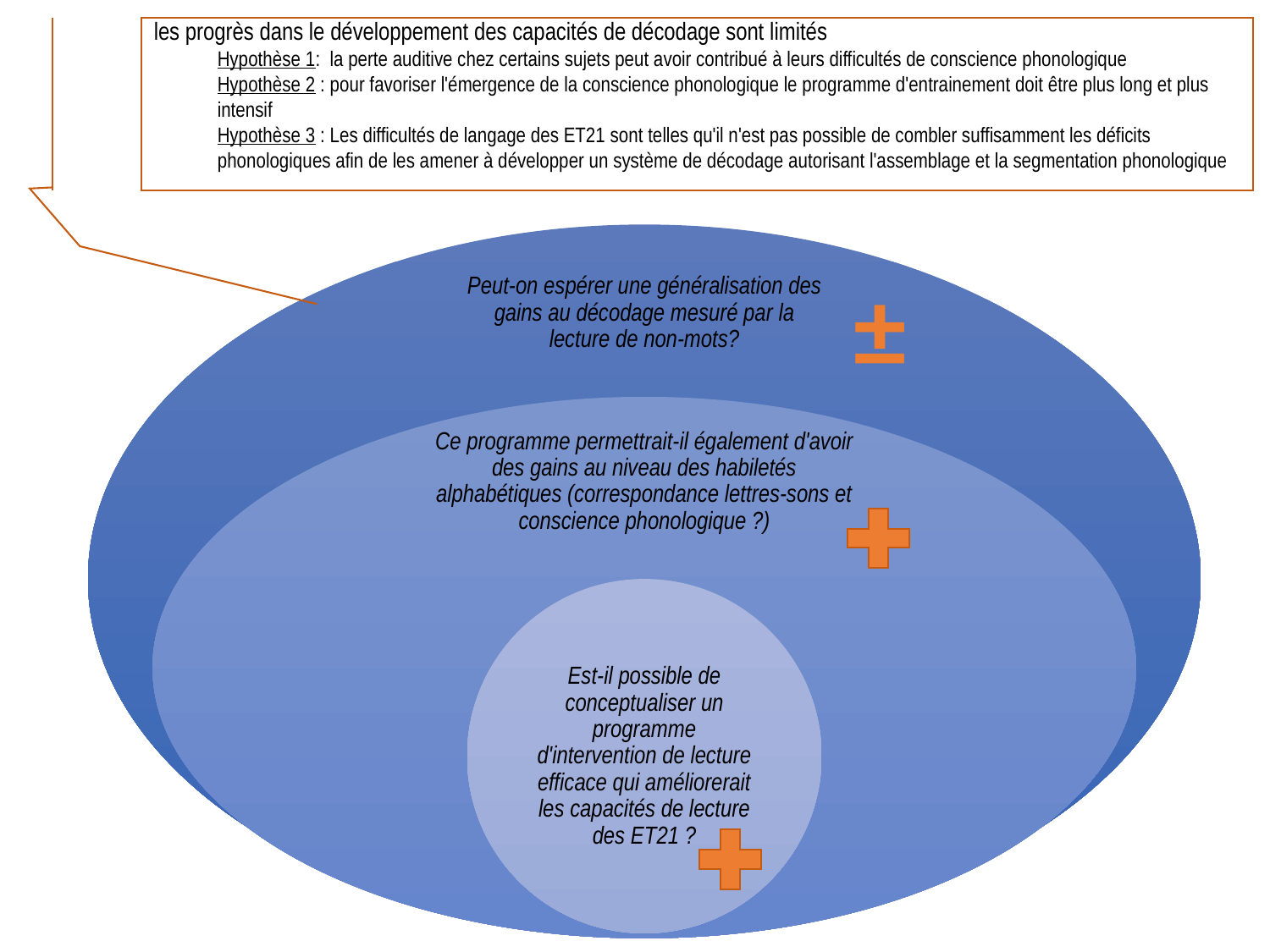

les progrès dans le développement des capacités de décodage sont limités
Hypothèse 1:  la perte auditive chez certains sujets peut avoir contribué à leurs difficultés de conscience phonologique
Hypothèse 2 : pour favoriser l'émergence de la conscience phonologique le programme d'entrainement doit être plus long et plus intensif
Hypothèse 3 : Les difficultés de langage des ET21 sont telles qu'il n'est pas possible de combler suffisamment les déficits phonologiques afin de les amener à développer un système de décodage autorisant l'assemblage et la segmentation phonologique

Peut-on espérer une généralisation des gains au décodage mesuré par la lecture de non-mots?
±
Ce programme permettrait-il également d'avoir des gains au niveau des habiletés alphabétiques (correspondance lettres-sons et conscience phonologique ?)

Est-il possible de conceptualiser un programme d'intervention de lecture efficace qui améliorerait les capacités de lecture des ET21 ?